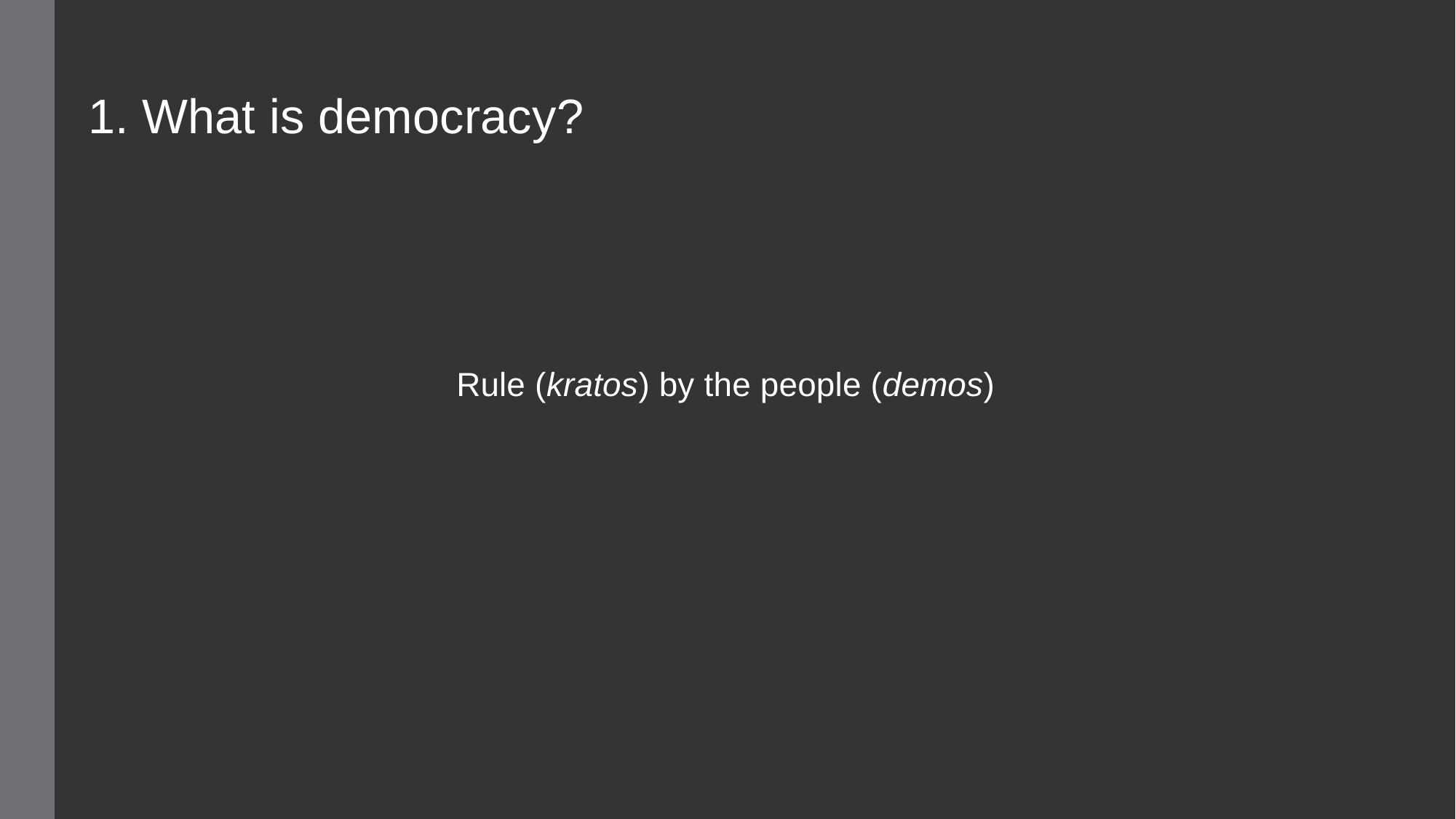

1. What is democracy?

Rule (kratos) by the people (demos)